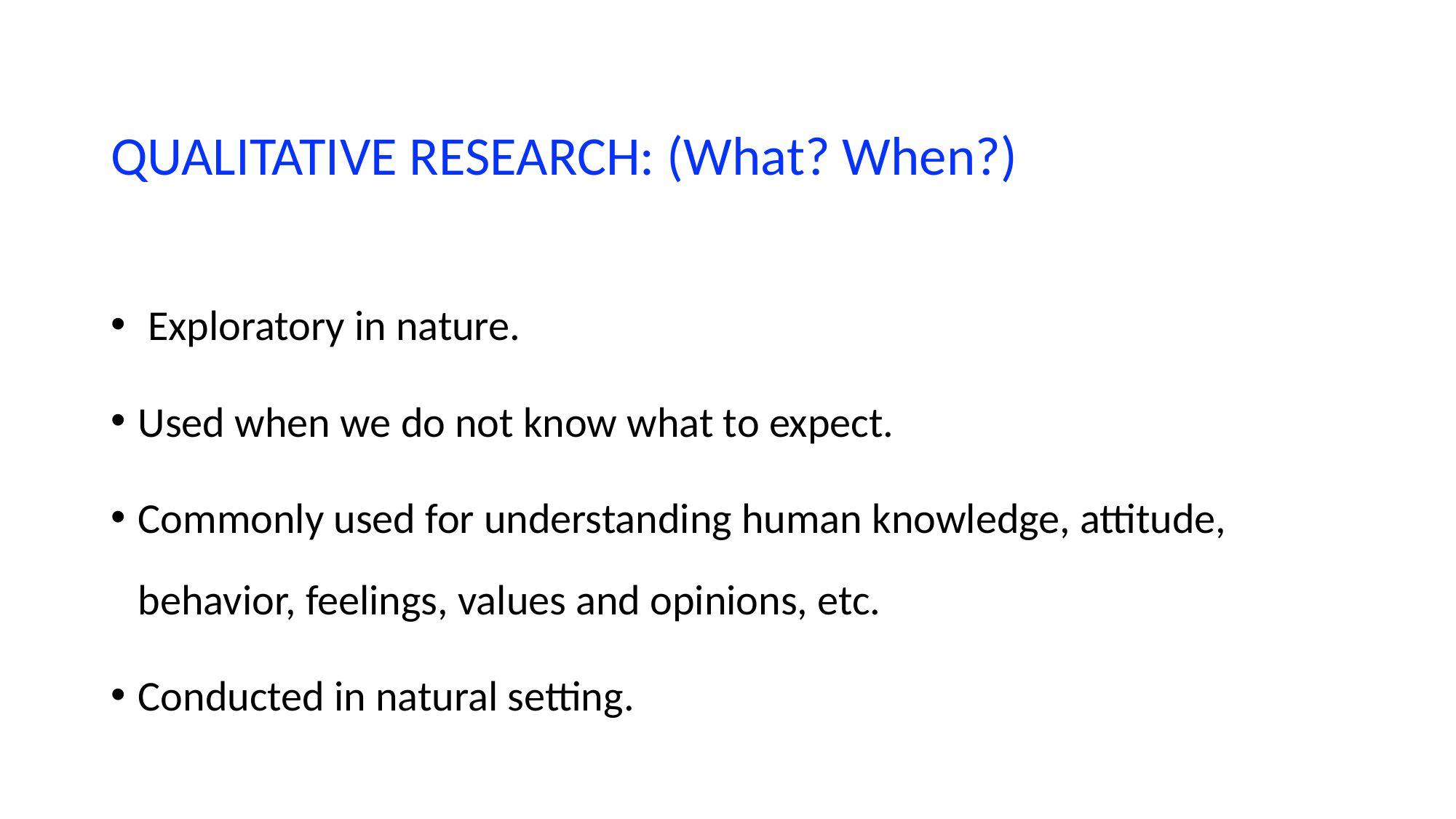

QUALITATIVE RESEARCH: (What? When?)

 Exploratory in nature.
Used when we do not know what to expect.
Commonly used for understanding human knowledge, attitude, behavior, feelings, values and opinions, etc.
Conducted in natural setting.